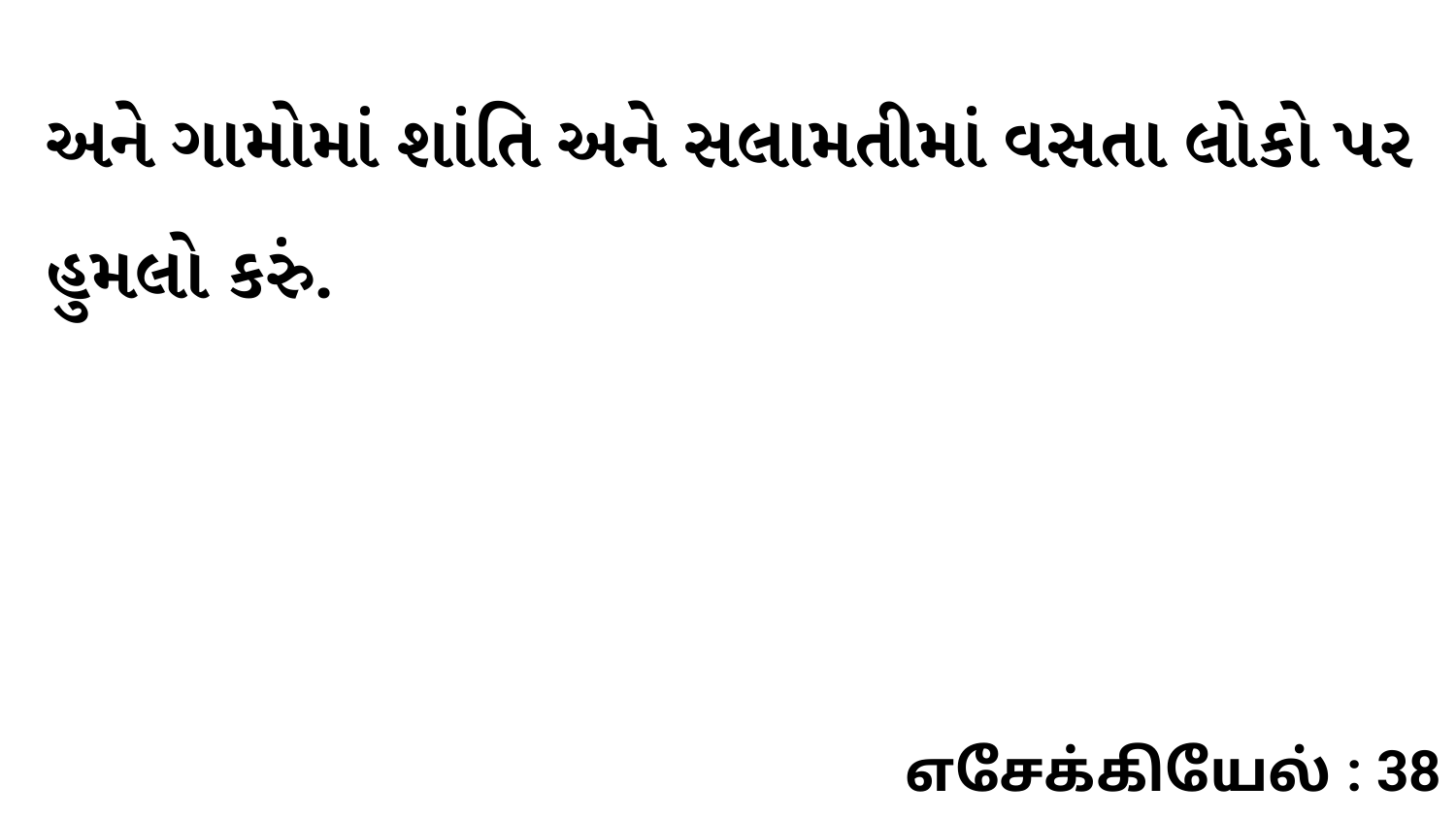

અને ગામોમાં શાંતિ અને સલામતીમાં વસતા લોકો પર હુમલો કરું.
எசேக்கியேல் : 38